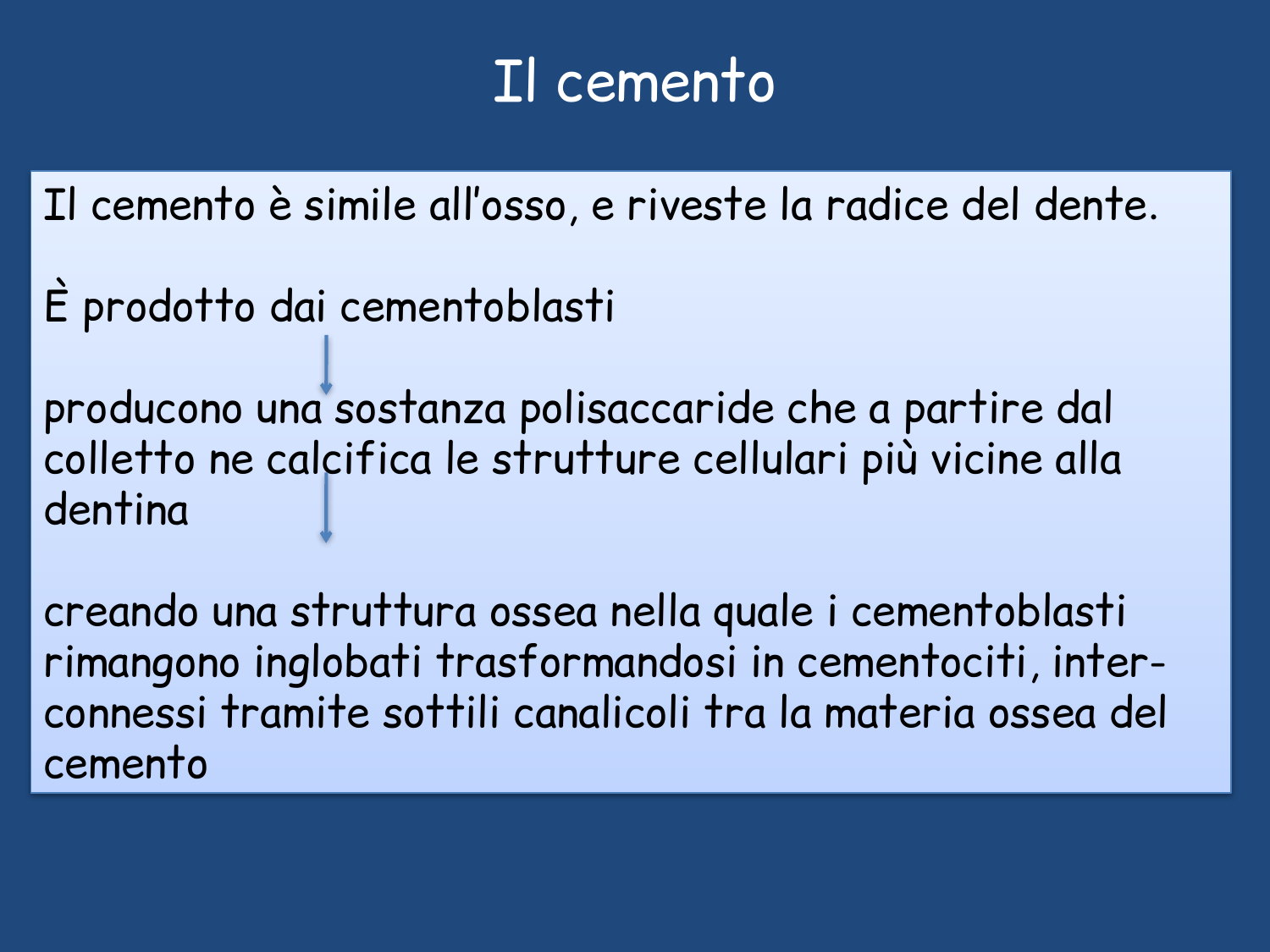

# Il cemento
Il cemento è simile all’osso, e riveste la radice del dente.

È prodotto dai cementoblasti

producono una sostanza polisaccaride che a partire dal colletto ne calcifica le strutture cellulari più vicine alla dentina

creando una struttura ossea nella quale i cementoblasti rimangono inglobati trasformandosi in cementociti, inter- connessi tramite sottili canalicoli tra la materia ossea del cemento